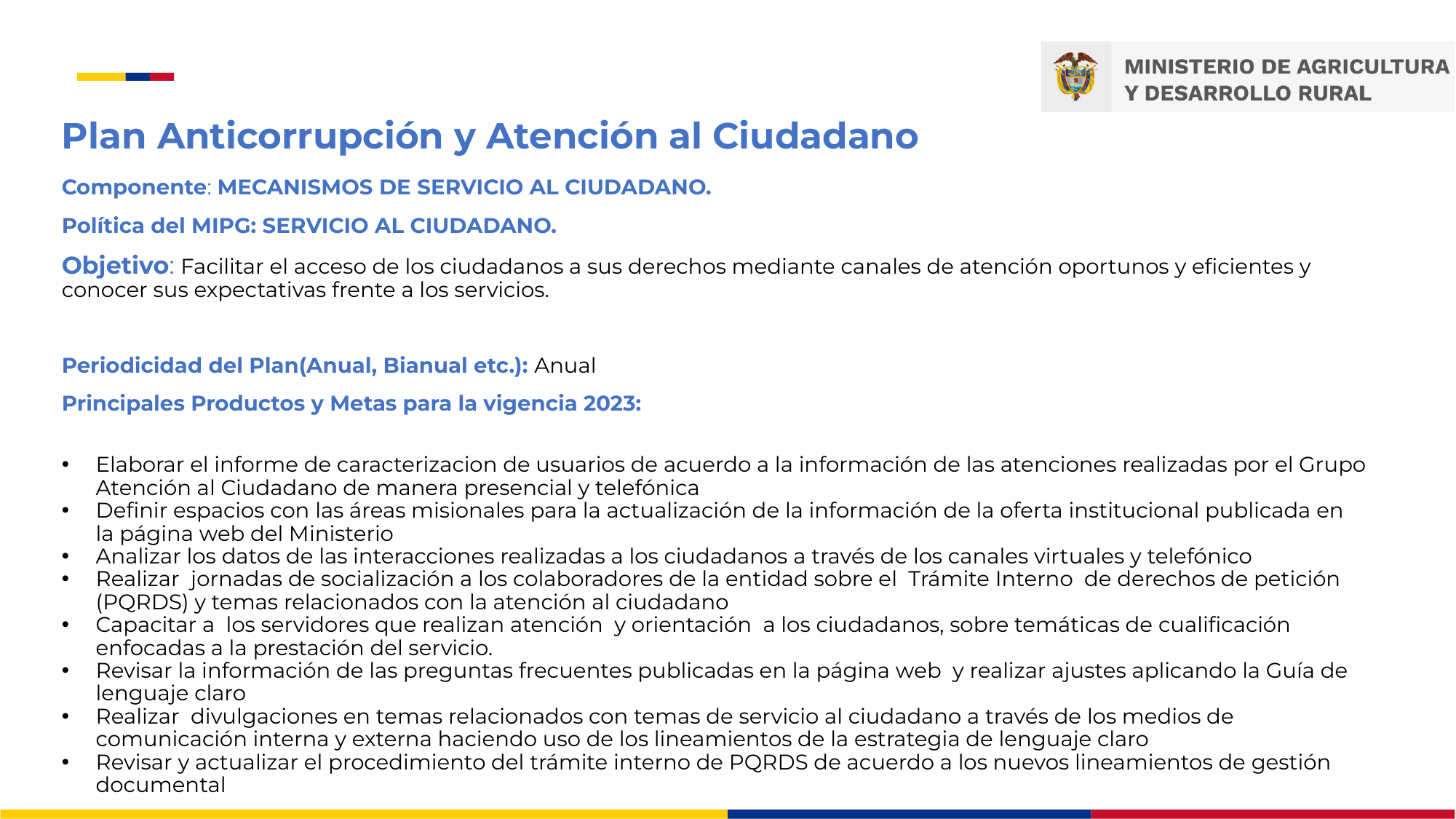

# Plan Anticorrupción y Atención al Ciudadano
Componente: MECANISMOS DE SERVICIO AL CIUDADANO.
Política del MIPG: SERVICIO AL CIUDADANO.
Objetivo: Facilitar el acceso de los ciudadanos a sus derechos mediante canales de atención oportunos y eficientes y conocer sus expectativas frente a los servicios.

Periodicidad del Plan(Anual, Bianual etc.): Anual
Principales Productos y Metas para la vigencia 2023:

Elaborar el informe de caracterizacion de usuarios de acuerdo a la información de las atenciones realizadas por el Grupo Atención al Ciudadano de manera presencial y telefónica
Definir espacios con las áreas misionales para la actualización de la información de la oferta institucional publicada en la página web del Ministerio
Analizar los datos de las interacciones realizadas a los ciudadanos a través de los canales virtuales y telefónico
Realizar  jornadas de socialización a los colaboradores de la entidad sobre el  Trámite Interno  de derechos de petición (PQRDS) y temas relacionados con la atención al ciudadano
Capacitar a  los servidores que realizan atención  y orientación  a los ciudadanos, sobre temáticas de cualificación enfocadas a la prestación del servicio.
Revisar la información de las preguntas frecuentes publicadas en la página web  y realizar ajustes aplicando la Guía de lenguaje claro
Realizar  divulgaciones en temas relacionados con temas de servicio al ciudadano a través de los medios de comunicación interna y externa haciendo uso de los lineamientos de la estrategia de lenguaje claro
Revisar y actualizar el procedimiento del trámite interno de PQRDS de acuerdo a los nuevos lineamientos de gestión documental